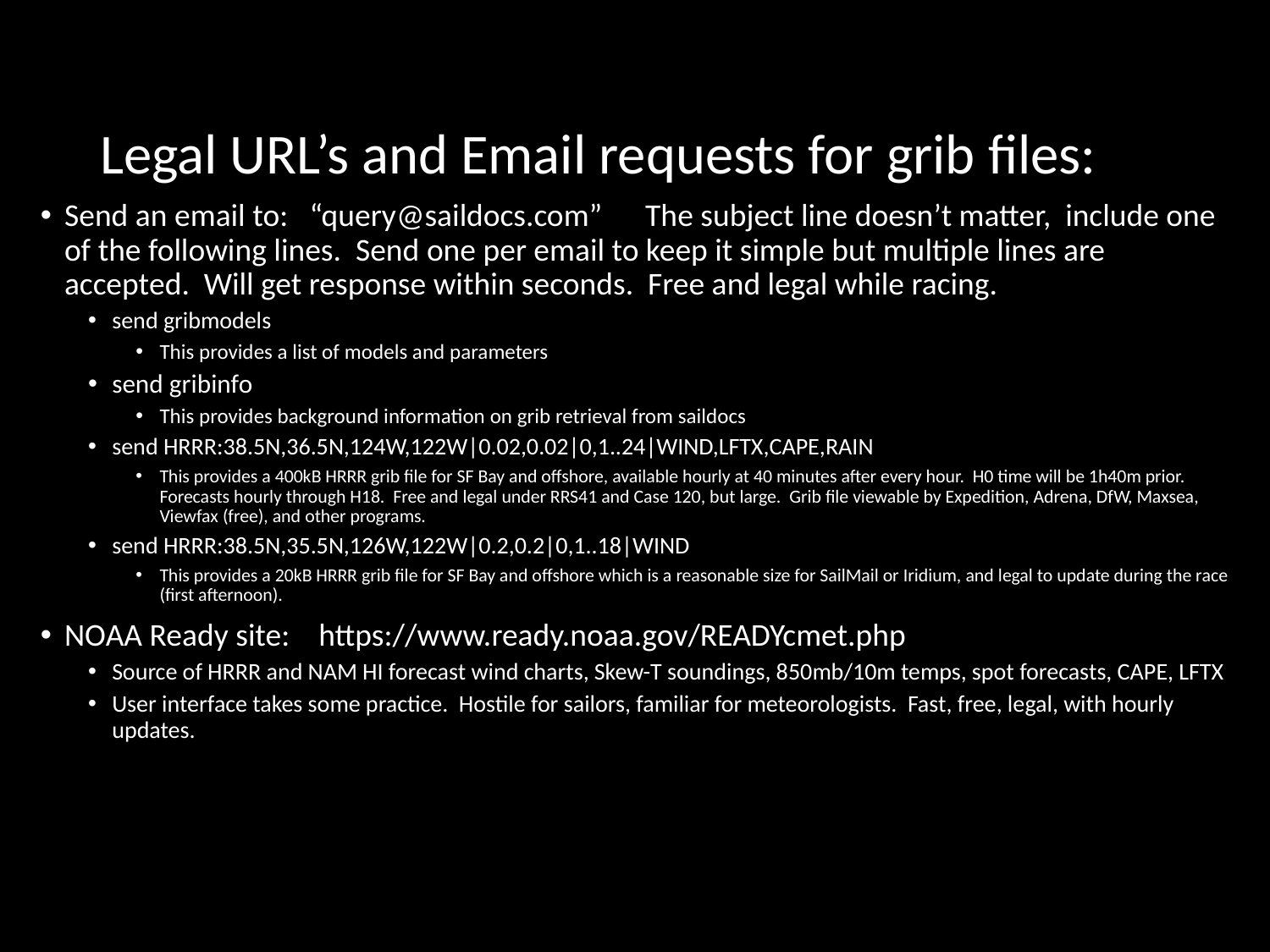

# Legal URL’s and Email requests for grib files:
Send an email to:   “query@saildocs.com”      The subject line doesn’t matter,  include one of the following lines.  Send one per email to keep it simple but multiple lines are accepted.  Will get response within seconds.  Free and legal while racing.
send gribmodels
This provides a list of models and parameters
send gribinfo
This provides background information on grib retrieval from saildocs
send HRRR:38.5N,36.5N,124W,122W|0.02,0.02|0,1..24|WIND,LFTX,CAPE,RAIN
This provides a 400kB HRRR grib file for SF Bay and offshore, available hourly at 40 minutes after every hour.  H0 time will be 1h40m prior.  Forecasts hourly through H18.  Free and legal under RRS41 and Case 120, but large.  Grib file viewable by Expedition, Adrena, DfW, Maxsea, Viewfax (free), and other programs.
send HRRR:38.5N,35.5N,126W,122W|0.2,0.2|0,1..18|WIND
This provides a 20kB HRRR grib file for SF Bay and offshore which is a reasonable size for SailMail or Iridium, and legal to update during the race (first afternoon).
NOAA Ready site:    https://www.ready.noaa.gov/READYcmet.php
Source of HRRR and NAM HI forecast wind charts, Skew-T soundings, 850mb/10m temps, spot forecasts, CAPE, LFTX
User interface takes some practice.  Hostile for sailors, familiar for meteorologists.  Fast, free, legal, with hourly updates.